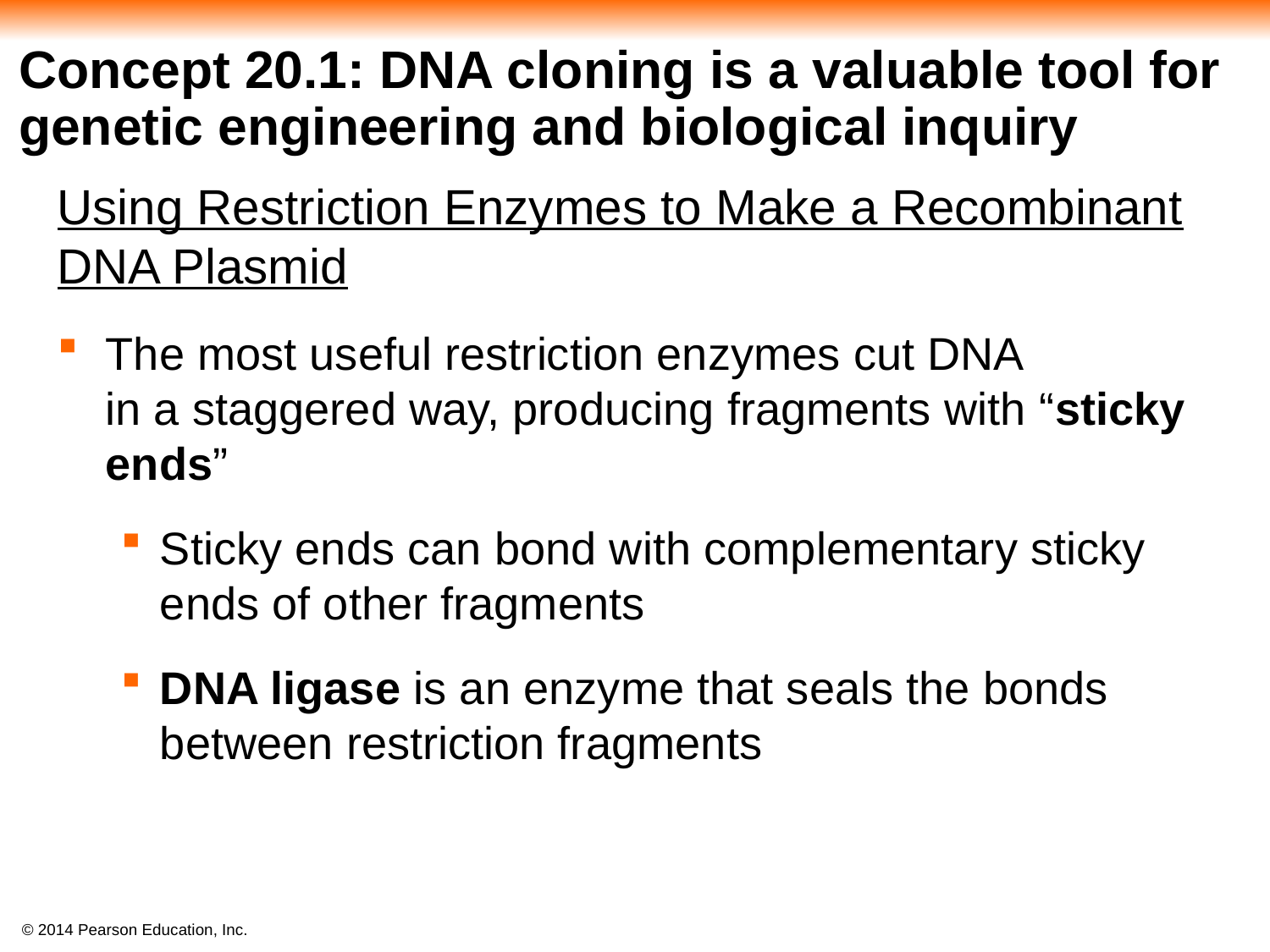

#
Concept 20.1: DNA cloning is a valuable tool for genetic engineering and biological inquiry
Using Restriction Enzymes to Make a Recombinant DNA Plasmid
The most useful restriction enzymes cut DNA
in a staggered way, producing fragments with “sticky ends”
Sticky ends can bond with complementary sticky ends of other fragments
DNA ligase is an enzyme that seals the bonds between restriction fragments